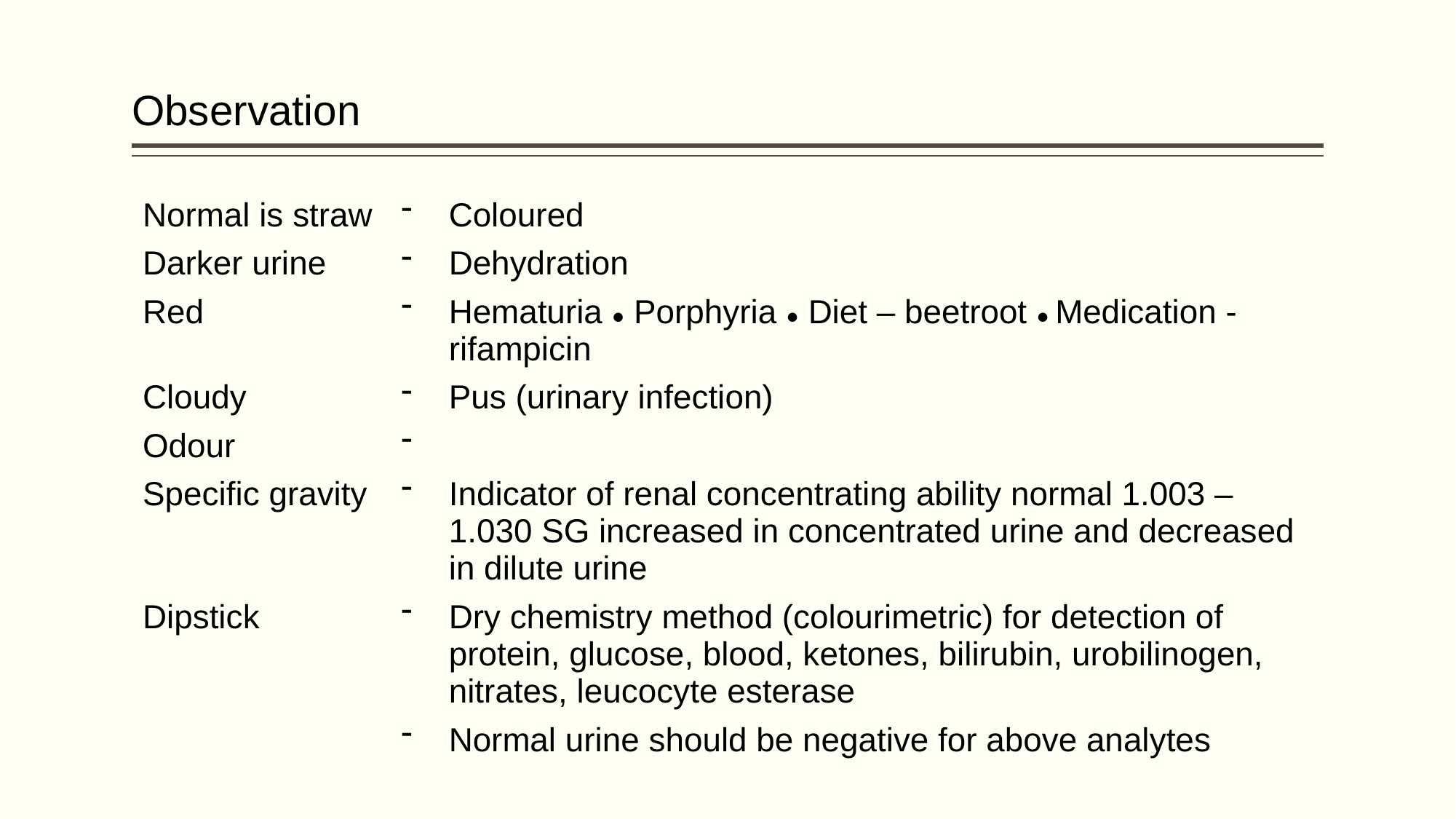

# Observation
| Normal is straw | − | Coloured |
| --- | --- | --- |
| Darker urine | − | Dehydration |
| Red | − | Hematuria ● Porphyria ● Diet – beetroot ● Medication - rifampicin |
| Cloudy | − | Pus (urinary infection) |
| Odour | − |  |
| Specific gravity | − | Indicator of renal concentrating ability normal 1.003 – 1.030 SG increased in concentrated urine and decreased in dilute urine |
| Dipstick | − | Dry chemistry method (colourimetric) for detection of protein, glucose, blood, ketones, bilirubin, urobilinogen, nitrates, leucocyte esterase |
|  | − | Normal urine should be negative for above analytes |